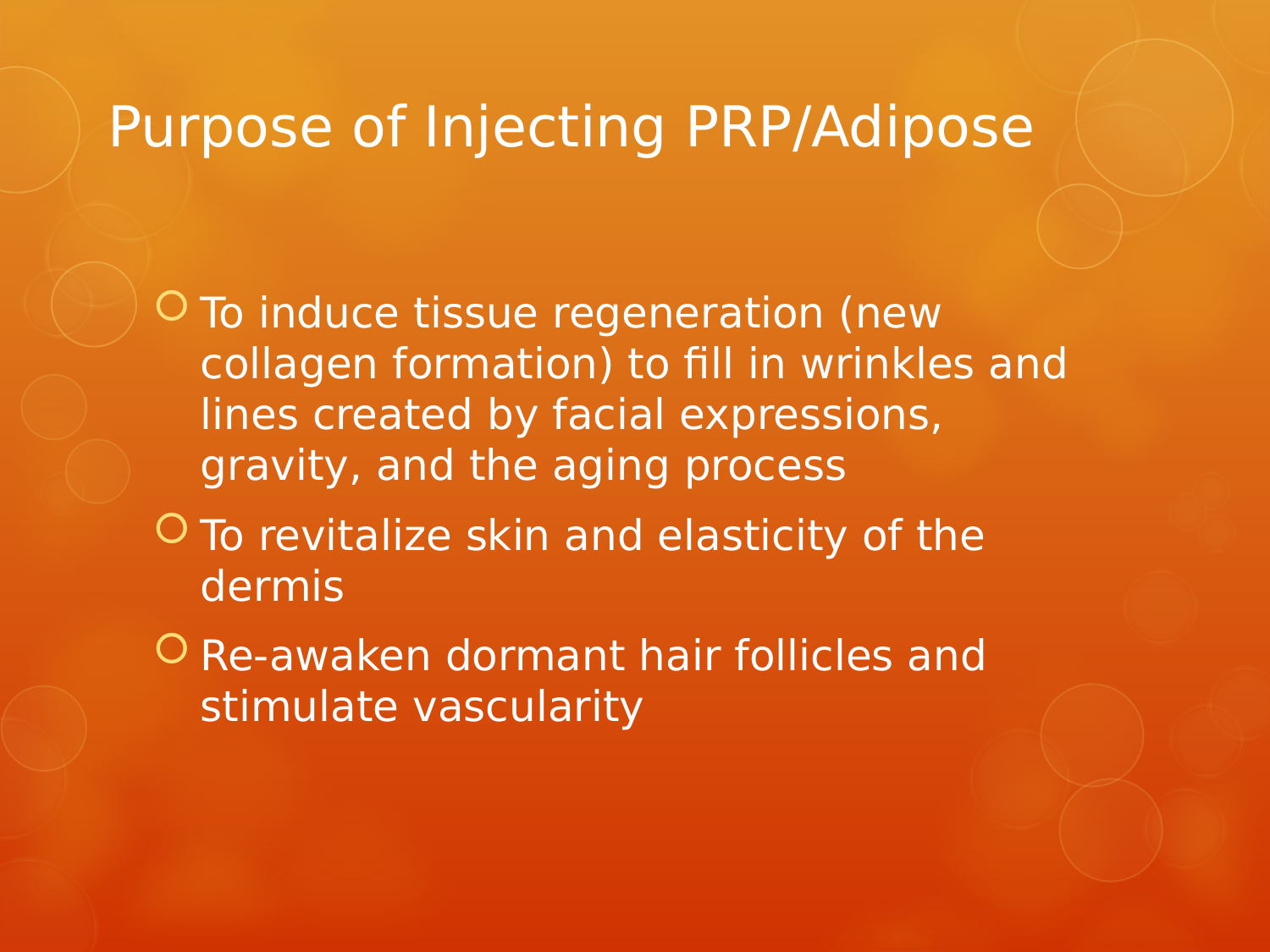

# Purpose of Injecting PRP/Adipose
To induce tissue regeneration (new collagen formation) to fill in wrinkles and lines created by facial expressions, gravity, and the aging process
To revitalize skin and elasticity of the dermis
Re-awaken dormant hair follicles and stimulate vascularity